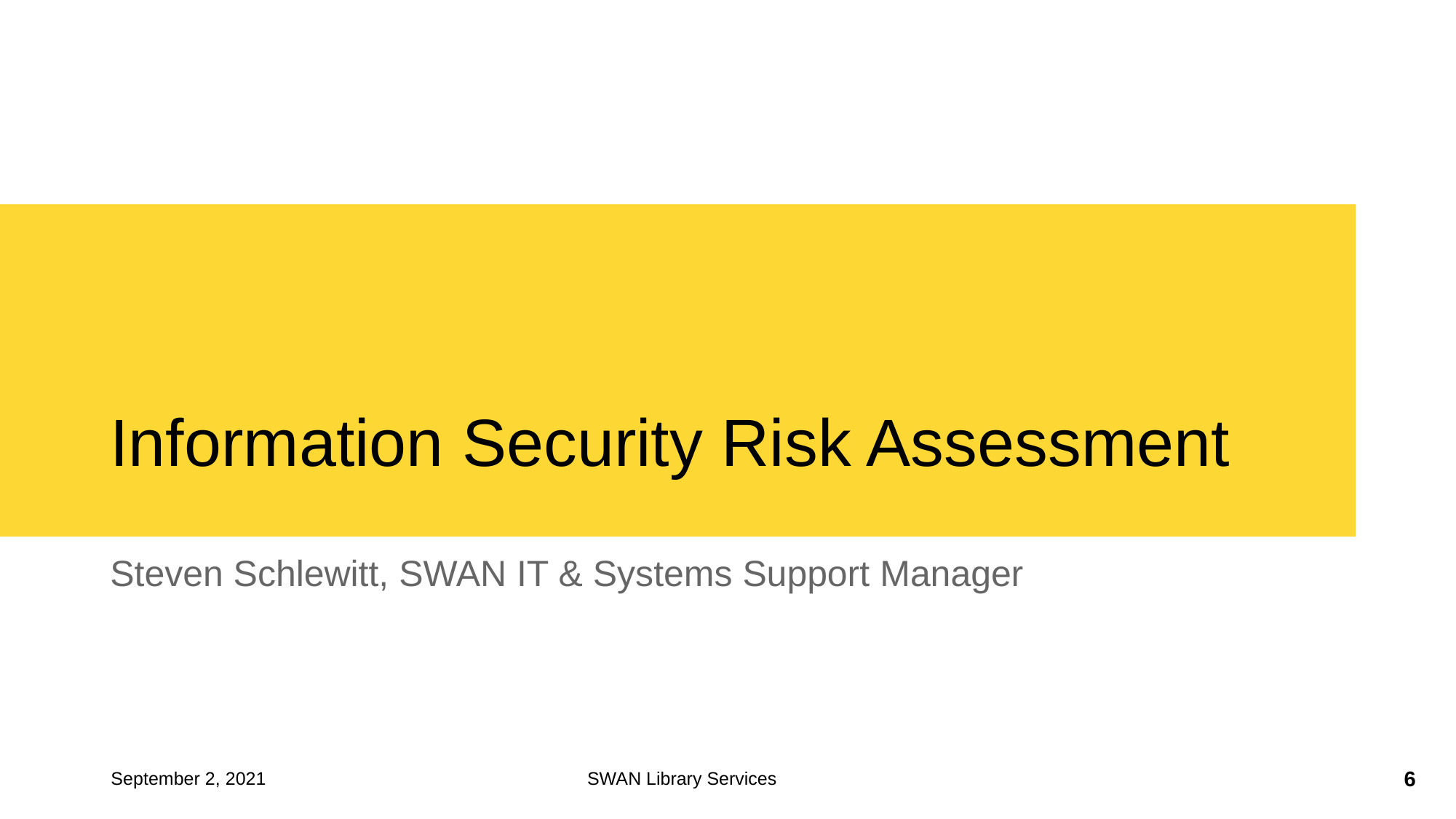

# Information Security Risk Assessment
Steven Schlewitt, SWAN IT & Systems Support Manager
September 2, 2021
6
SWAN Library Services